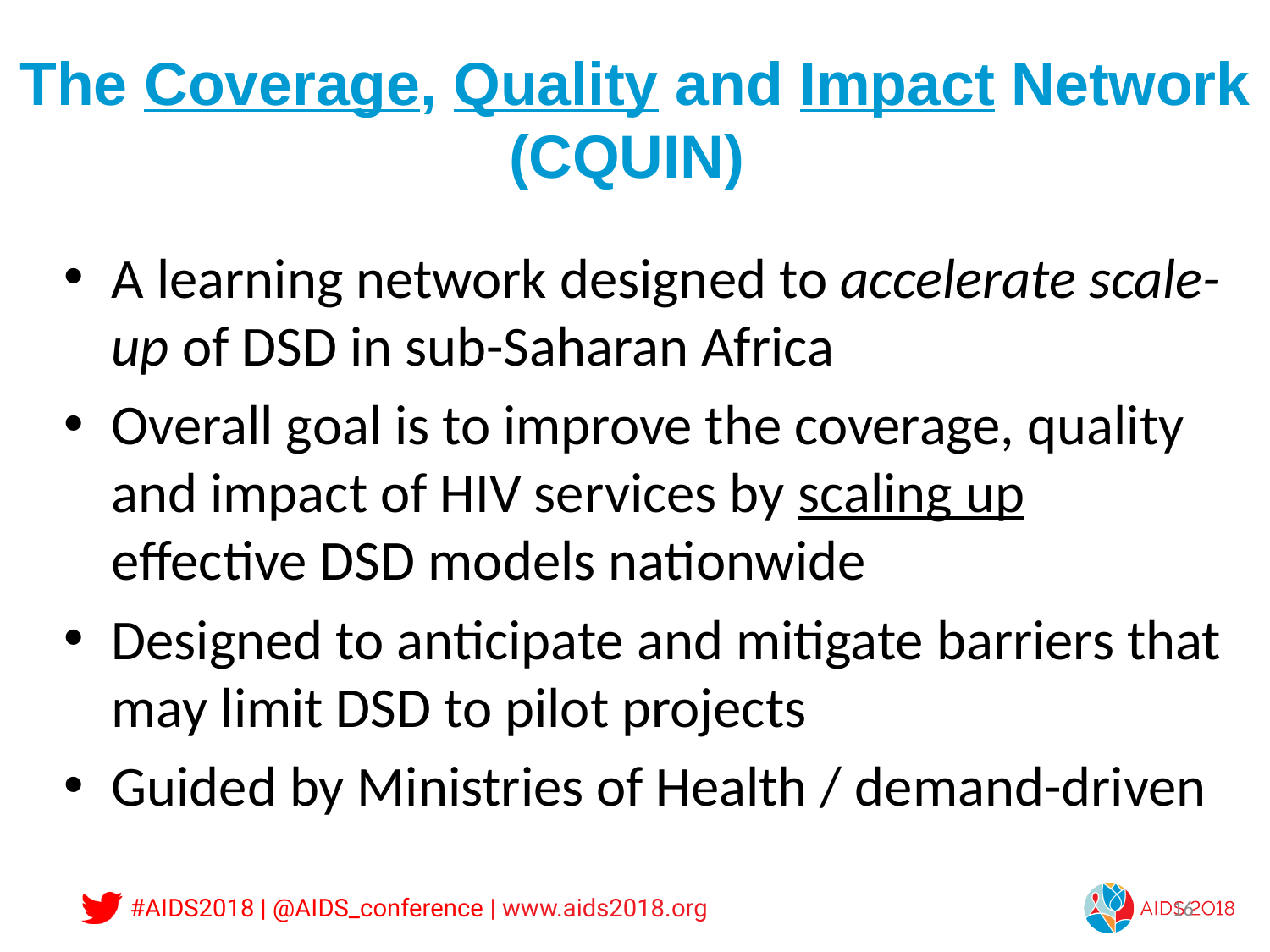

16
# The Coverage, Quality and Impact Network (CQUIN)
A learning network designed to accelerate scale-up of DSD in sub-Saharan Africa
Overall goal is to improve the coverage, quality and impact of HIV services by scaling up effective DSD models nationwide
Designed to anticipate and mitigate barriers that may limit DSD to pilot projects
Guided by Ministries of Health / demand-driven